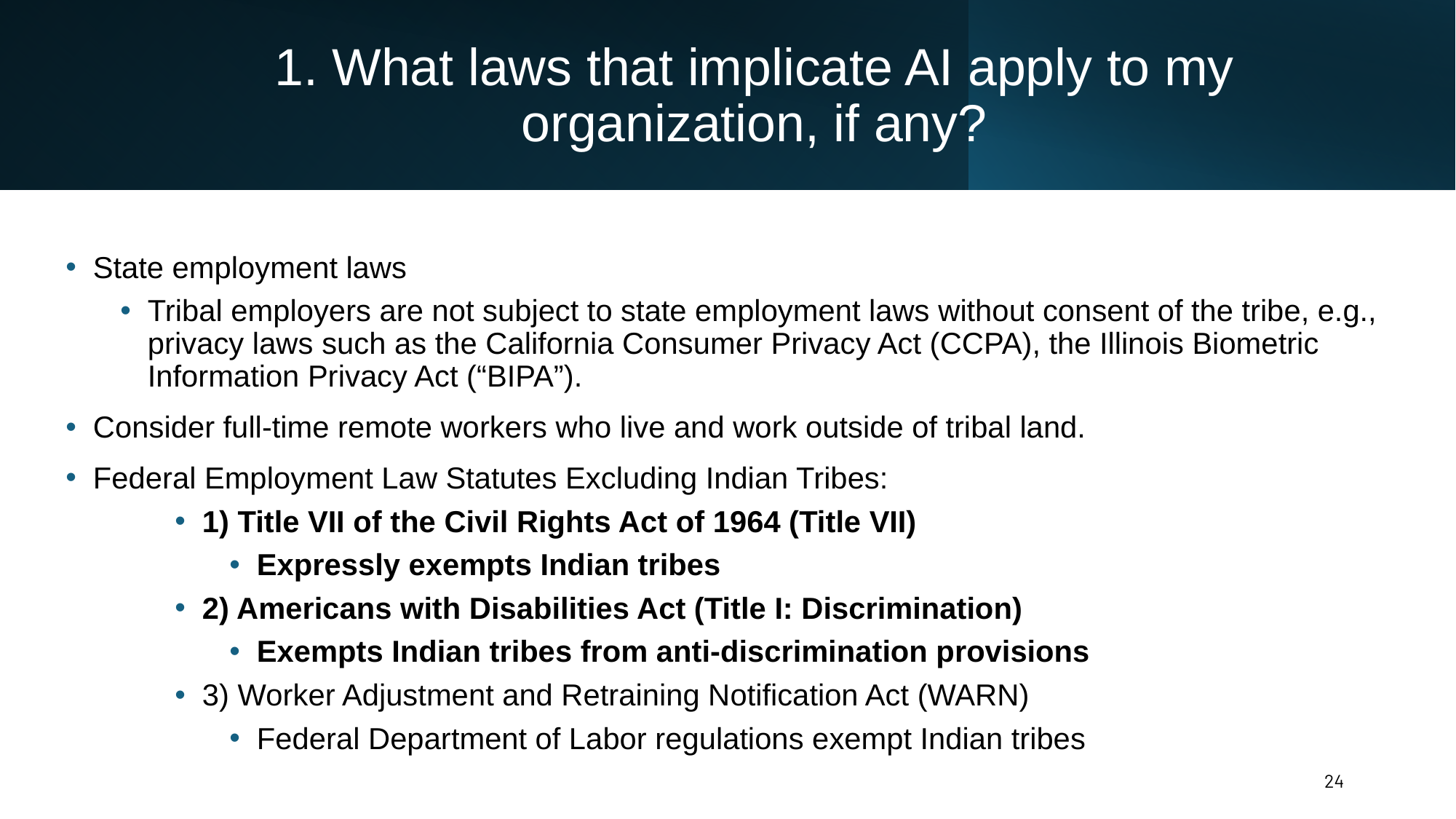

# 1. What laws that implicate AI apply to my organization, if any?
State employment laws
Tribal employers are not subject to state employment laws without consent of the tribe, e.g., privacy laws such as the California Consumer Privacy Act (CCPA), the Illinois Biometric Information Privacy Act (“BIPA”).
Consider full-time remote workers who live and work outside of tribal land.
Federal Employment Law Statutes Excluding Indian Tribes:
1) Title VII of the Civil Rights Act of 1964 (Title VII)
Expressly exempts Indian tribes
2) Americans with Disabilities Act (Title I: Discrimination)
Exempts Indian tribes from anti-discrimination provisions
3) Worker Adjustment and Retraining Notification Act (WARN)
Federal Department of Labor regulations exempt Indian tribes
24